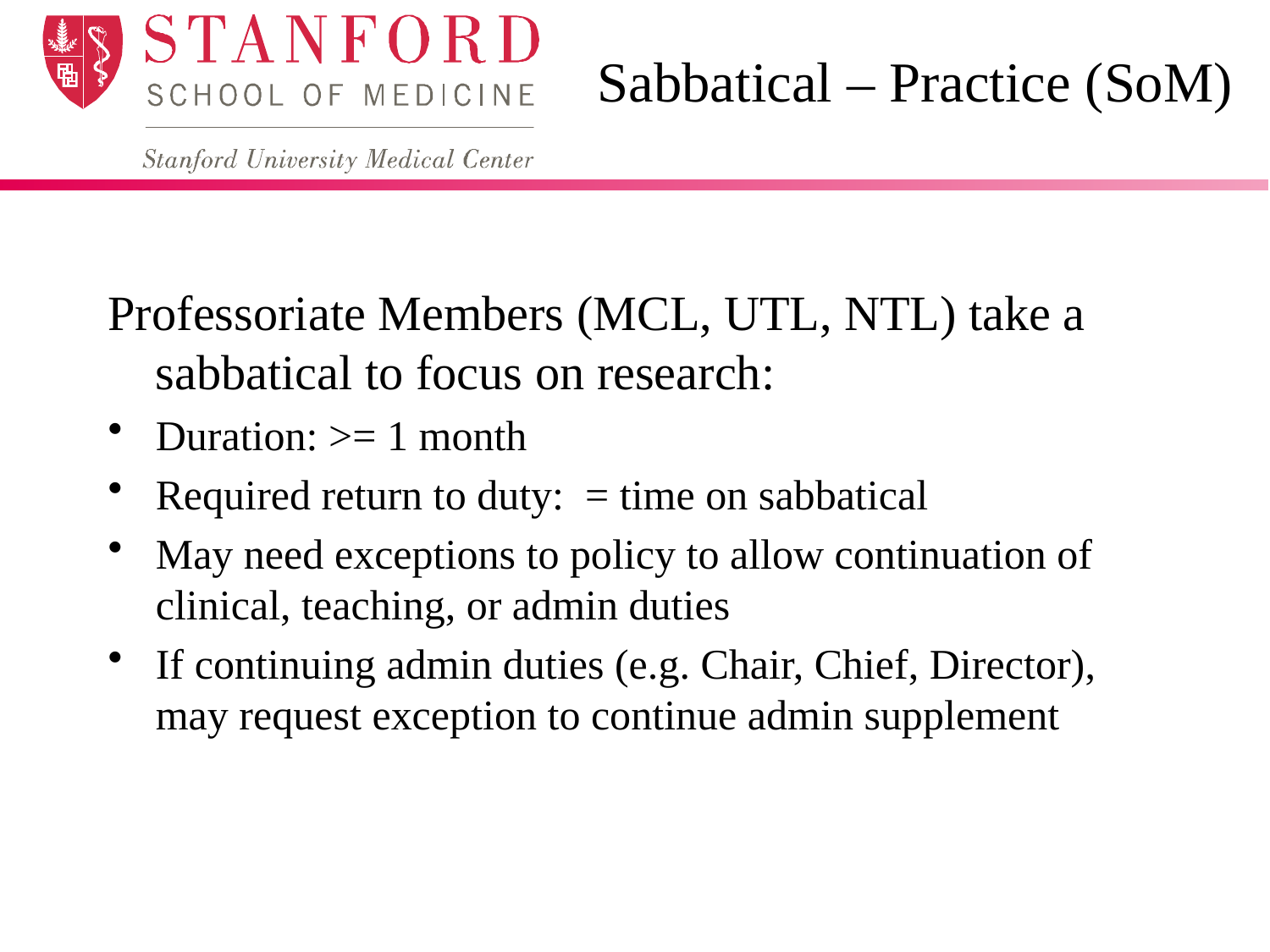

# Sabbatical – Practice (SoM)
Professoriate Members (MCL, UTL, NTL) take a sabbatical to focus on research:
Duration: >= 1 month
Required return to duty:  = time on sabbatical
May need exceptions to policy to allow continuation of clinical, teaching, or admin duties
If continuing admin duties (e.g. Chair, Chief, Director), may request exception to continue admin supplement